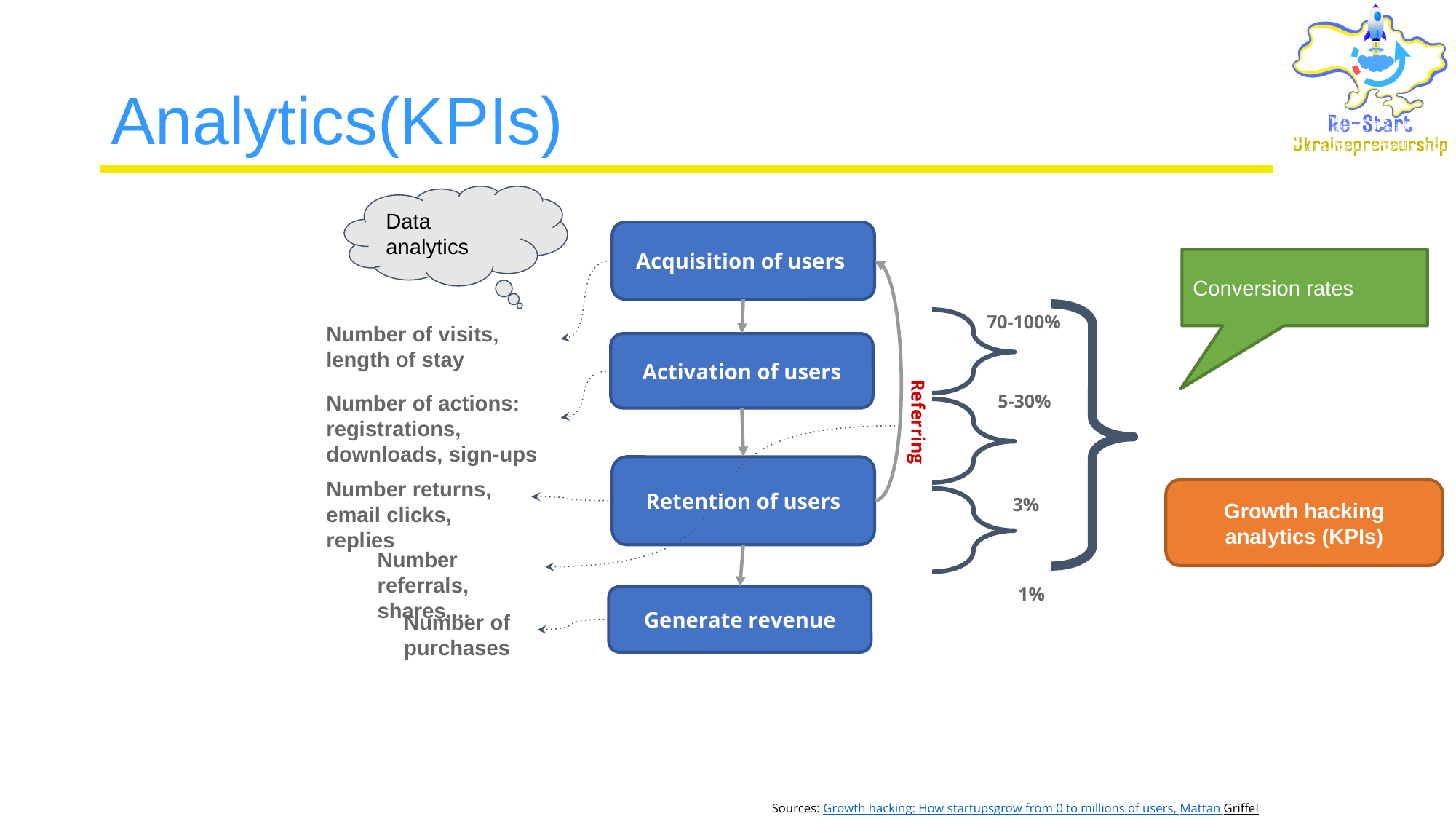

# Analytics(KPIs)
Data analytics
Acquisition of users
Conversion rates
70-100%

Number of visits, length of stay

Activation of users
Number of actions: registrations, downloads, sign-ups
5-30%

Referring
Retention of users
Number returns, email clicks, replies
Growth hacking analytics (KPIs)
3%

Number referrals, shares,...
1%
Generate revenue
Number of purchases
Sources: Growth hacking: How startupsgrow from 0 to millions of users, Mattan Griffel